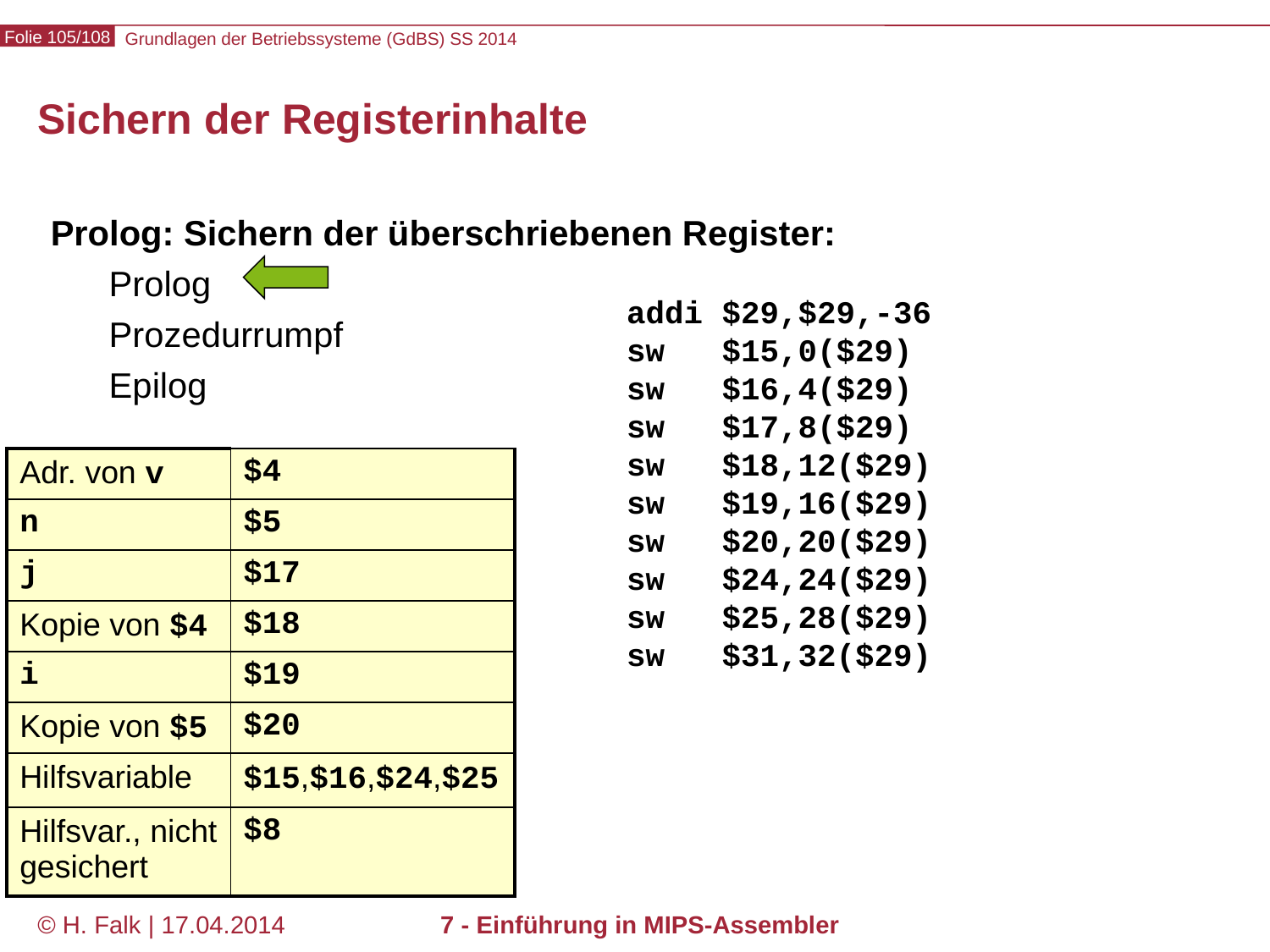

# Sichern der Registerinhalte
Prolog: Sichern der überschriebenen Register:
      Prolog
      Prozedurrumpf
      Epilog

addi $29,$29,-36
sw   $15,0($29)
sw   $16,4($29)
sw   $17,8($29)
sw   $18,12($29)
sw   $19,16($29)
sw   $20,20($29)
sw   $24,24($29)
sw   $25,28($29)
sw   $31,32($29)
| Adr. von v | $4 |
| --- | --- |
| n | $5 |
| j | $17 |
| Kopie von $4 | $18 |
| i | $19 |
| Kopie von $5 | $20 |
| Hilfsvariable | $15,$16,$24,$25 |
| Hilfsvar., nicht gesichert | $8 |
© H. Falk | 17.04.2014
7 - Einführung in MIPS-Assembler